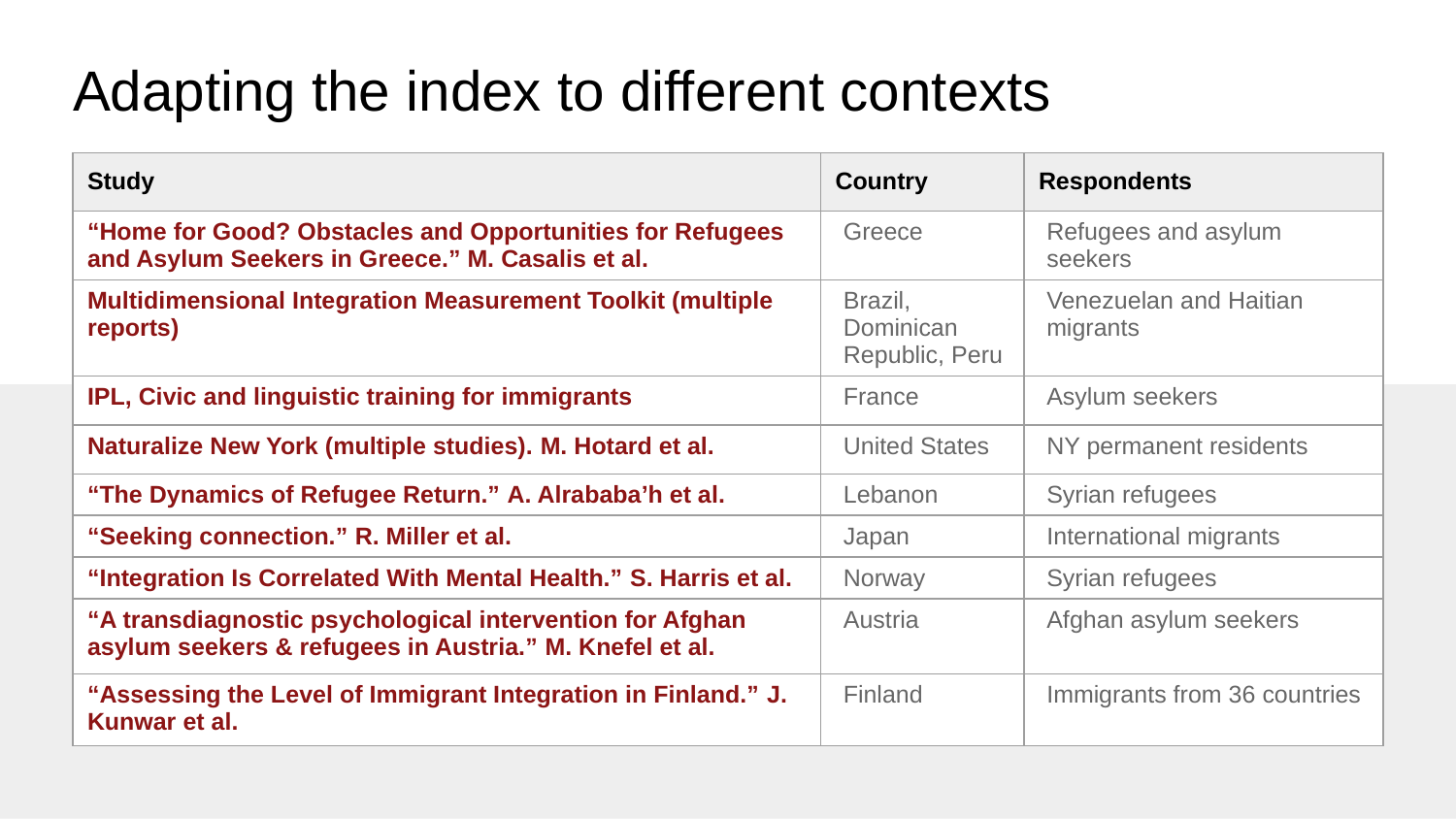

# Adapting the index to different contexts

| Study | Country | Respondents |
| --- | --- | --- |
| “Home for Good? Obstacles and Opportunities for Refugees and Asylum Seekers in Greece.” M. Casalis et al. | Greece | Refugees and asylum seekers |
| Multidimensional Integration Measurement Toolkit (multiple reports) | Brazil, Dominican Republic, Peru | Venezuelan and Haitian migrants |
| IPL, Civic and linguistic training for immigrants | France | Asylum seekers |
| Naturalize New York (multiple studies). M. Hotard et al. | United States | NY permanent residents |
| “The Dynamics of Refugee Return.” A. Alrababa’h et al. | Lebanon | Syrian refugees |
| “Seeking connection.” R. Miller et al. | Japan | International migrants |
| “Integration Is Correlated With Mental Health.” S. Harris et al. | Norway | Syrian refugees |
| “A transdiagnostic psychological intervention for Afghan asylum seekers & refugees in Austria.” M. Knefel et al. | Austria | Afghan asylum seekers |
| “Assessing the Level of Immigrant Integration in Finland.” J. Kunwar et al. | Finland | Immigrants from 36 countries |